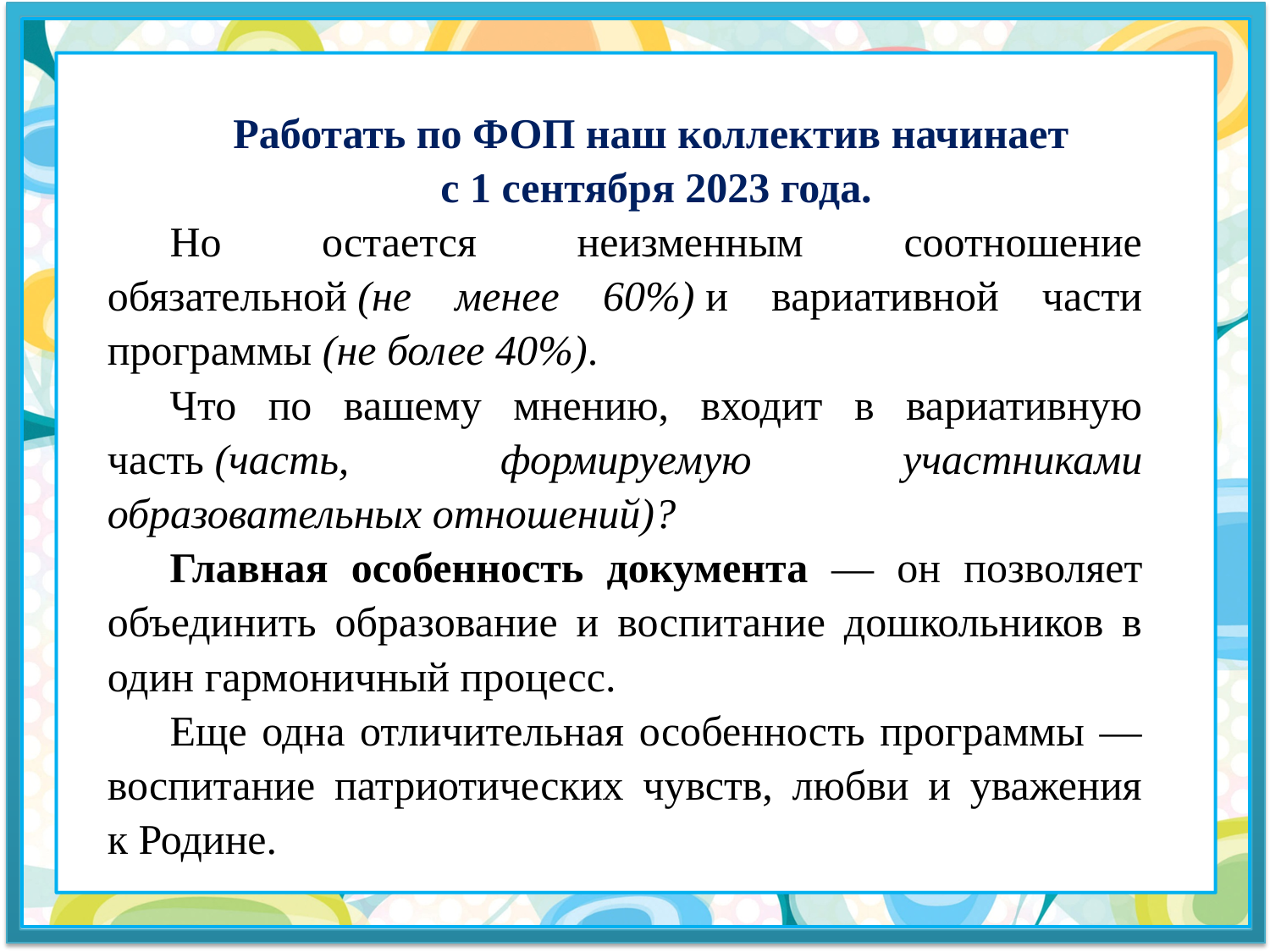

Работать по ФОП наш коллектив начинает
с 1 сентября 2023 года.
Но остается неизменным соотношение обязательной (не менее 60%) и вариативной части программы (не более 40%).
Что по вашему мнению, входит в вариативную часть (часть, формируемую участниками образовательных отношений)?
Главная особенность документа — он позволяет объединить образование и воспитание дошкольников в один гармоничный процесс.
Еще одна отличительная особенность программы — воспитание патриотических чувств, любви и уважения к Родине.